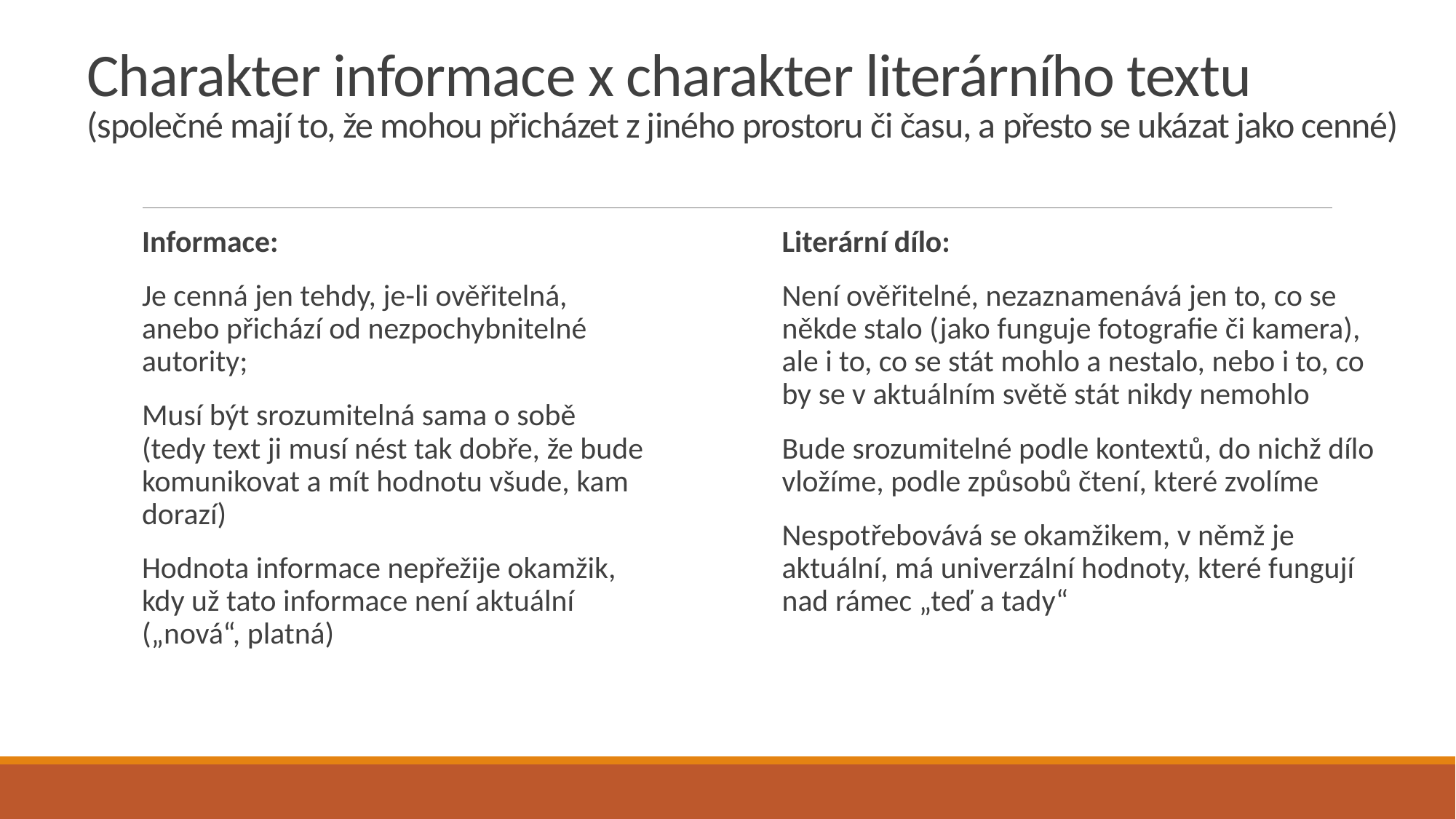

# Charakter informace x charakter literárního textu (společné mají to, že mohou přicházet z jiného prostoru či času, a přesto se ukázat jako cenné)
Informace:
Je cenná jen tehdy, je-li ověřitelná, anebo přichází od nezpochybnitelné autority;
Musí být srozumitelná sama o sobě (tedy text ji musí nést tak dobře, že bude komunikovat a mít hodnotu všude, kam dorazí)
Hodnota informace nepřežije okamžik, kdy už tato informace není aktuální („nová“, platná)

Literární dílo:
Není ověřitelné, nezaznamenává jen to, co se někde stalo (jako funguje fotografie či kamera), ale i to, co se stát mohlo a nestalo, nebo i to, co by se v aktuálním světě stát nikdy nemohlo
Bude srozumitelné podle kontextů, do nichž dílo vložíme, podle způsobů čtení, které zvolíme
Nespotřebovává se okamžikem, v němž je aktuální, má univerzální hodnoty, které fungují nad rámec „teď a tady“